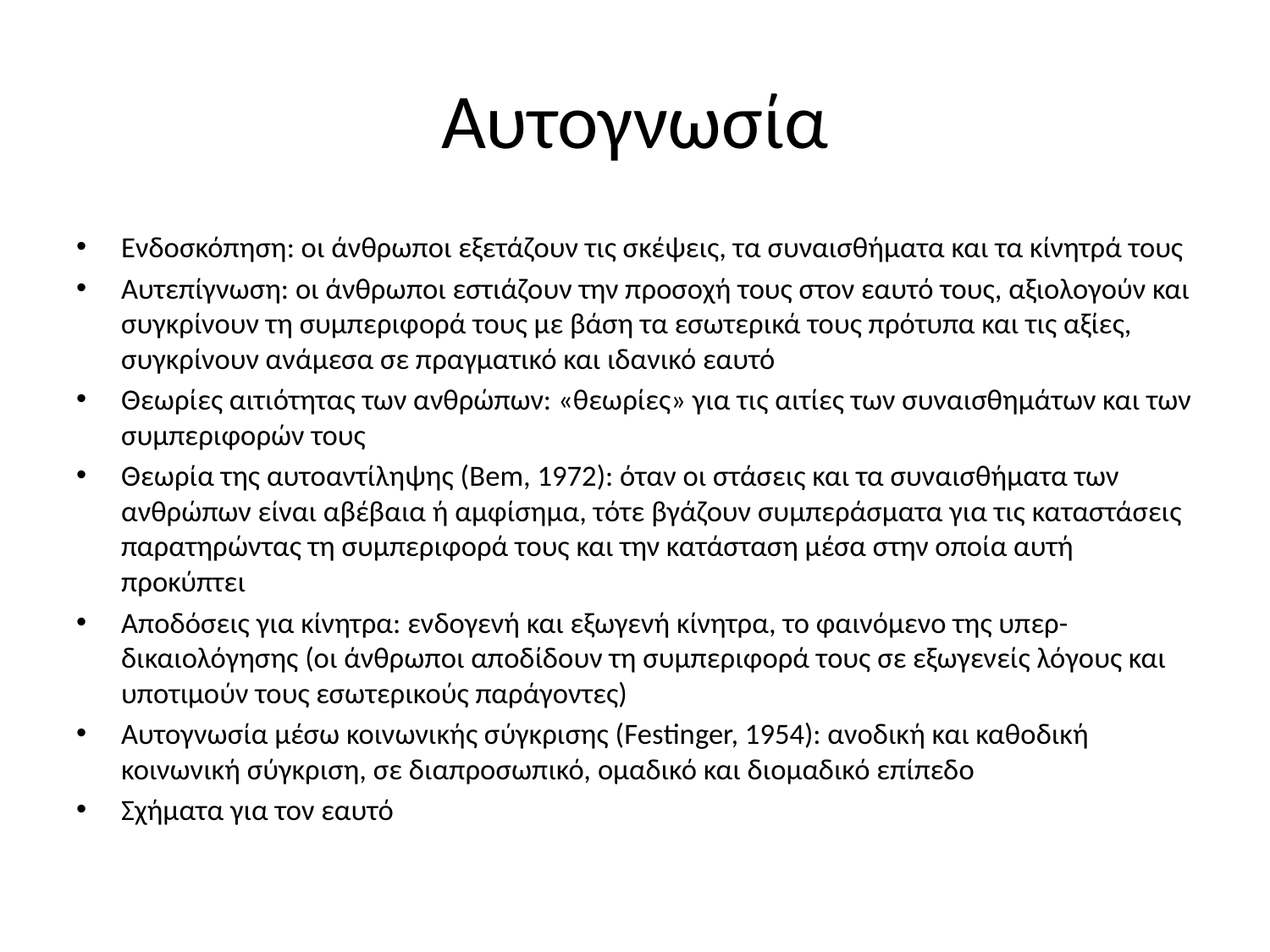

# Αυτογνωσία
Ενδοσκόπηση: οι άνθρωποι εξετάζουν τις σκέψεις, τα συναισθήματα και τα κίνητρά τους
Αυτεπίγνωση: οι άνθρωποι εστιάζουν την προσοχή τους στον εαυτό τους, αξιολογούν και συγκρίνουν τη συμπεριφορά τους με βάση τα εσωτερικά τους πρότυπα και τις αξίες, συγκρίνουν ανάμεσα σε πραγματικό και ιδανικό εαυτό
Θεωρίες αιτιότητας των ανθρώπων: «θεωρίες» για τις αιτίες των συναισθημάτων και των συμπεριφορών τους
Θεωρία της αυτοαντίληψης (Bem, 1972): όταν οι στάσεις και τα συναισθήματα των ανθρώπων είναι αβέβαια ή αμφίσημα, τότε βγάζουν συμπεράσματα για τις καταστάσεις παρατηρώντας τη συμπεριφορά τους και την κατάσταση μέσα στην οποία αυτή προκύπτει
Αποδόσεις για κίνητρα: ενδογενή και εξωγενή κίνητρα, το φαινόμενο της υπερ-δικαιολόγησης (οι άνθρωποι αποδίδουν τη συμπεριφορά τους σε εξωγενείς λόγους και υποτιμούν τους εσωτερικούς παράγοντες)
Αυτογνωσία μέσω κοινωνικής σύγκρισης (Festinger, 1954): ανοδική και καθοδική κοινωνική σύγκριση, σε διαπροσωπικό, ομαδικό και διομαδικό επίπεδο
Σχήματα για τον εαυτό